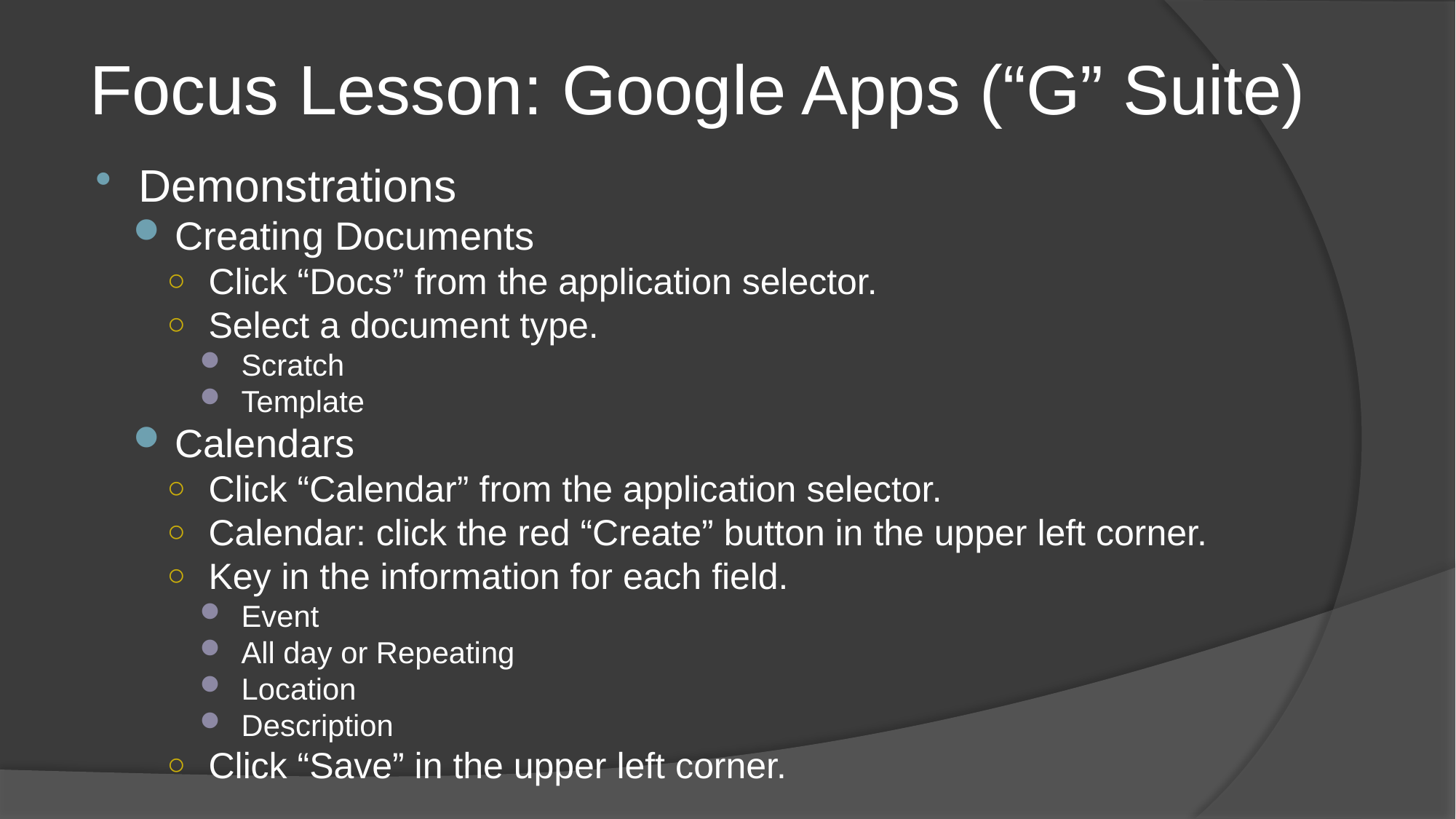

# Focus Lesson: Google Apps (“G” Suite)
Demonstrations
Creating Documents
Click “Docs” from the application selector.
Select a document type.
Scratch
Template
Calendars
Click “Calendar” from the application selector.
Calendar: click the red “Create” button in the upper left corner.
Key in the information for each field.
Event
All day or Repeating
Location
Description
Click “Save” in the upper left corner.